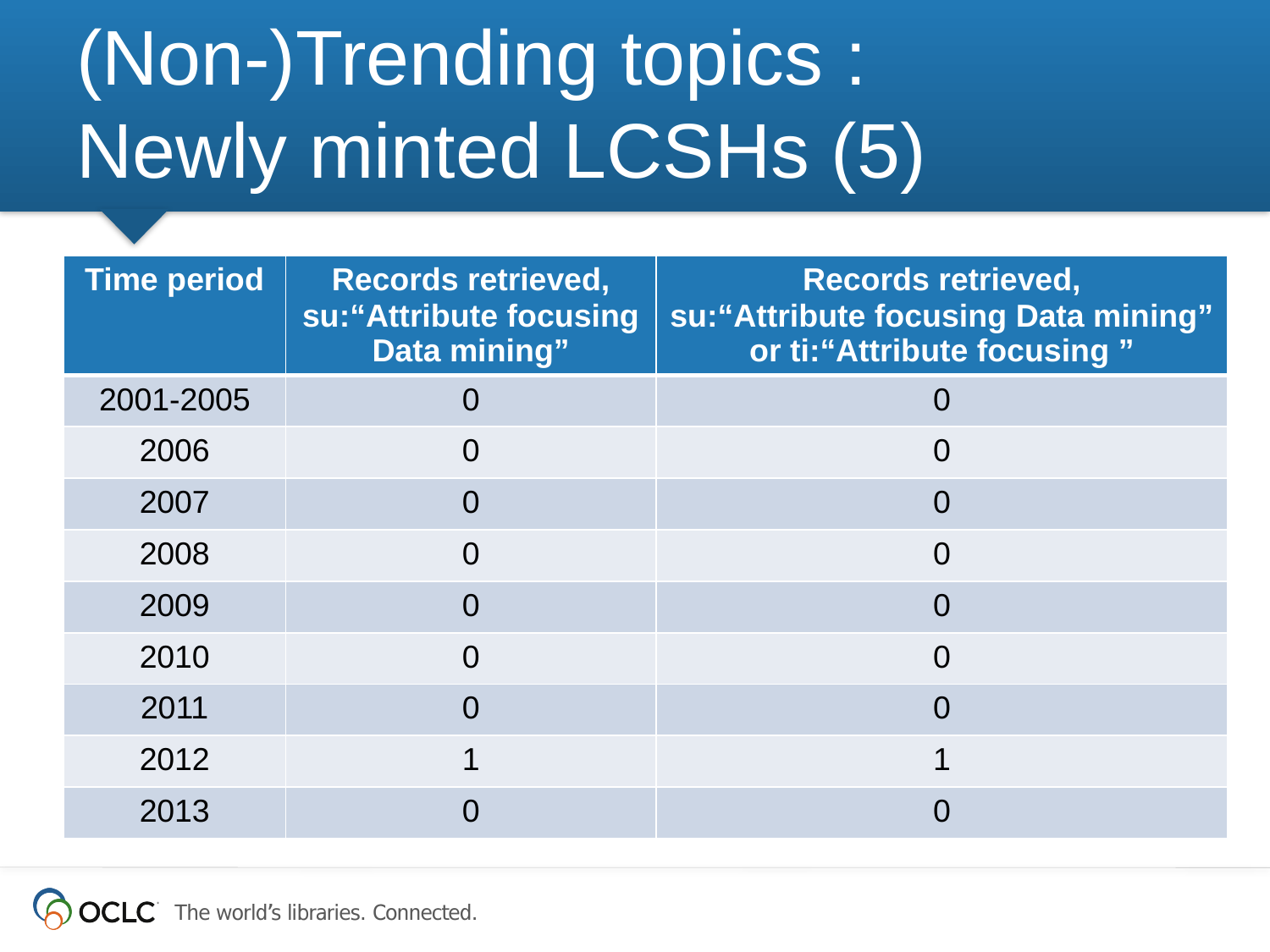

# (Non-)Trending topics : Newly minted LCSHs (5)
| Time period | Records retrieved, su:“Attribute focusing Data mining” | Records retrieved, su:“Attribute focusing Data mining” or ti:“Attribute focusing ” |
| --- | --- | --- |
| 2001-2005 | 0 | 0 |
| 2006 | 0 | 0 |
| 2007 | 0 | 0 |
| 2008 | 0 | 0 |
| 2009 | 0 | 0 |
| 2010 | 0 | 0 |
| 2011 | 0 | 0 |
| 2012 | 1 | 1 |
| 2013 | 0 | 0 |